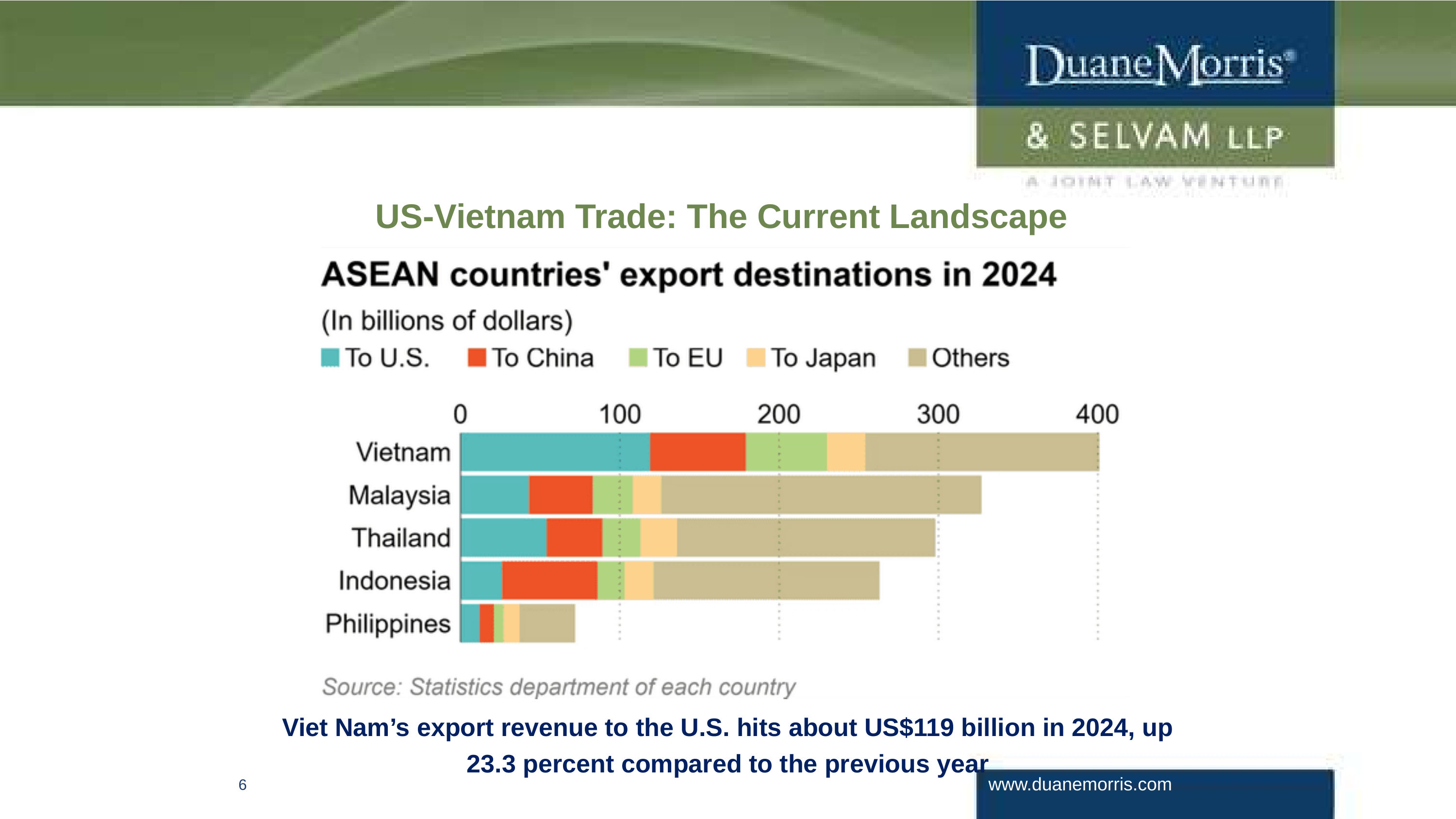

US-Vietnam Trade: The Current Landscape

Viet Nam’s export revenue to the U.S. hits about US$119 billion in 2024, up 23.3 percent compared to the previous year

www.duanemorris.com

6